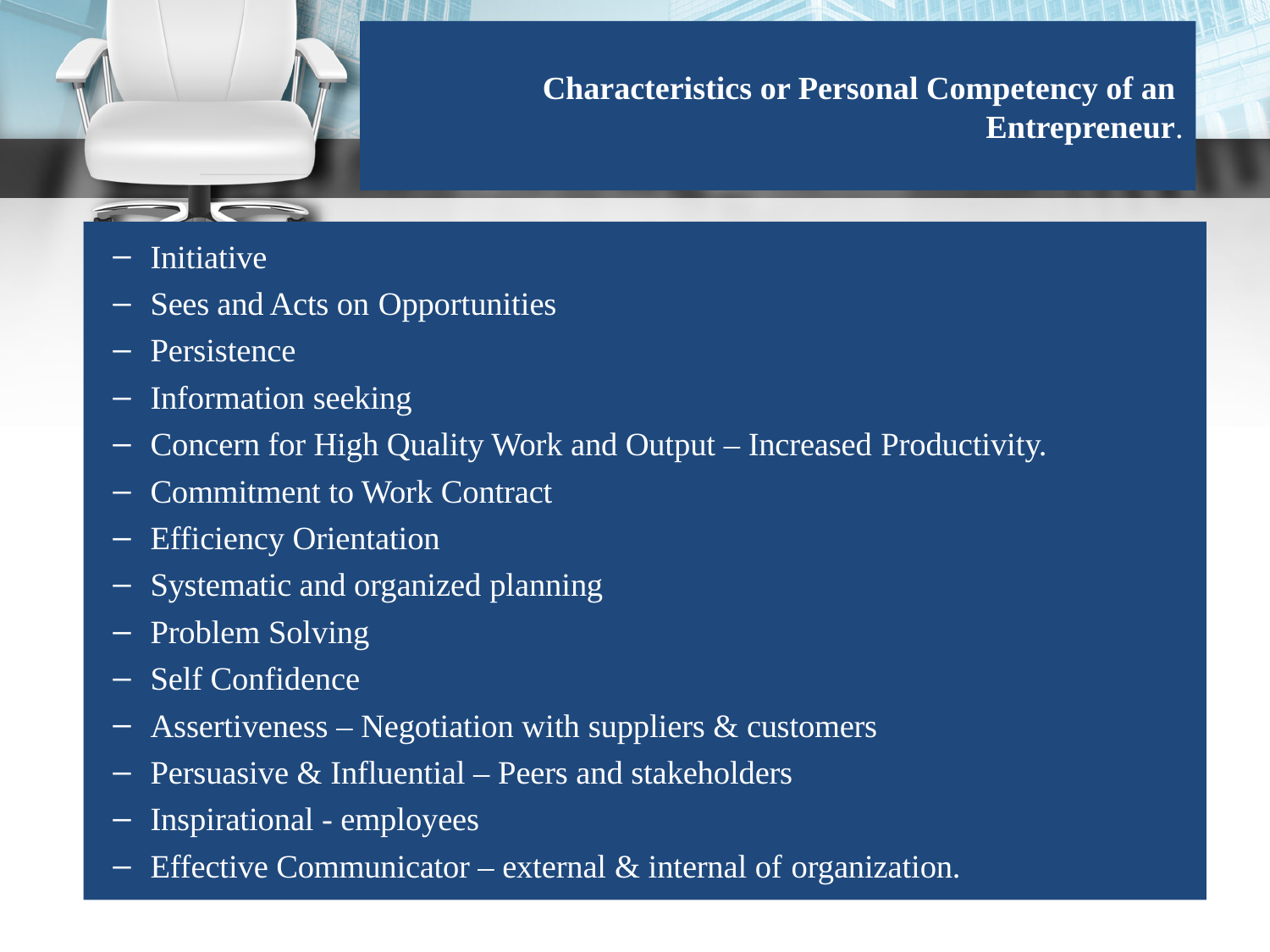

# Characteristics or Personal Competency of an  Entrepreneur.
Initiative
Sees and Acts on Opportunities
Persistence
Information seeking
Concern for High Quality Work and Output – Increased Productivity.
Commitment to Work Contract
Efficiency Orientation
Systematic and organized planning
Problem Solving
Self Confidence
Assertiveness – Negotiation with suppliers & customers
Persuasive & Influential – Peers and stakeholders
Inspirational - employees
Effective Communicator – external & internal of organization.